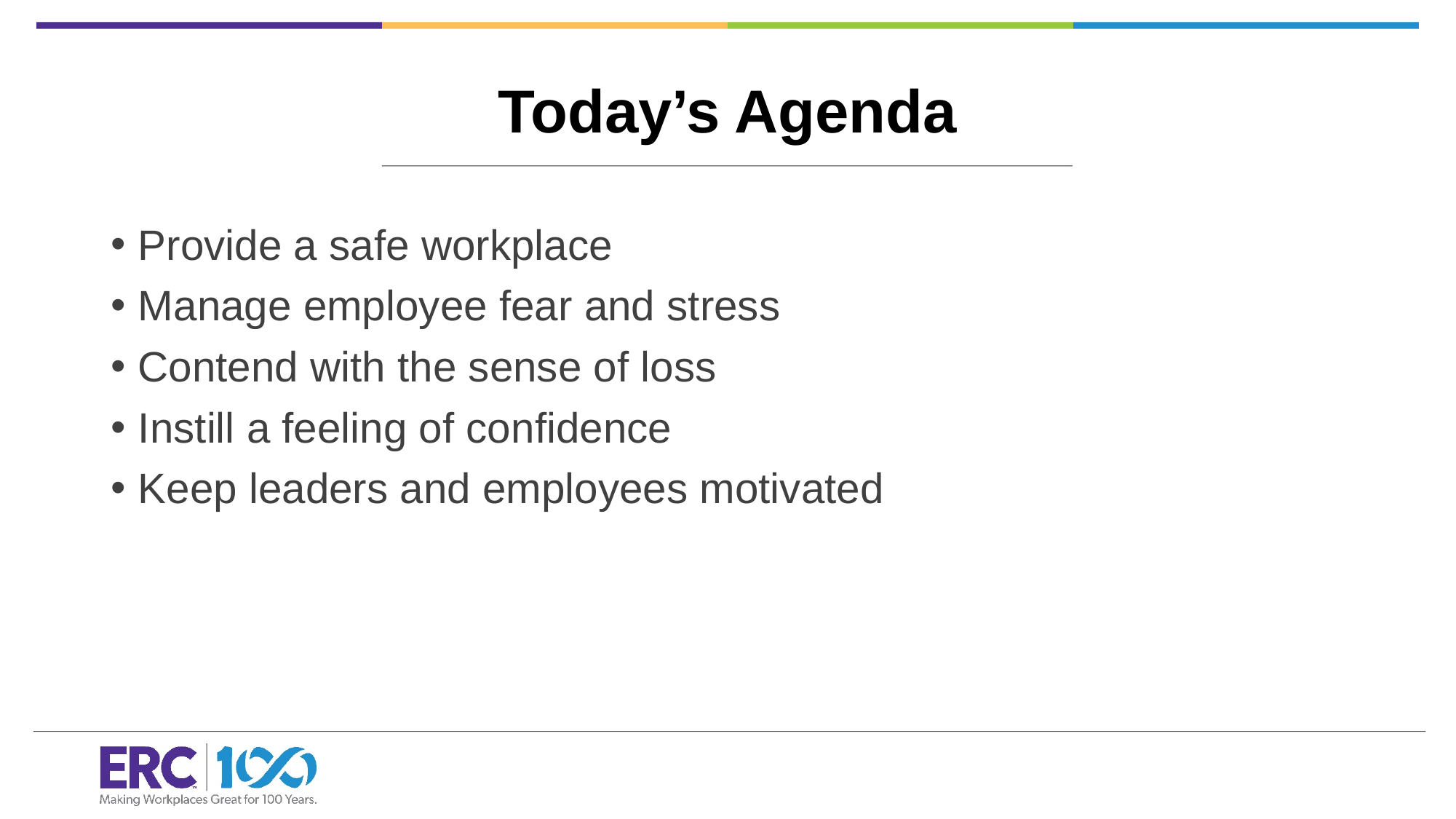

# Today’s Agenda
Provide a safe workplace
Manage employee fear and stress
Contend with the sense of loss
Instill a feeling of confidence
Keep leaders and employees motivated